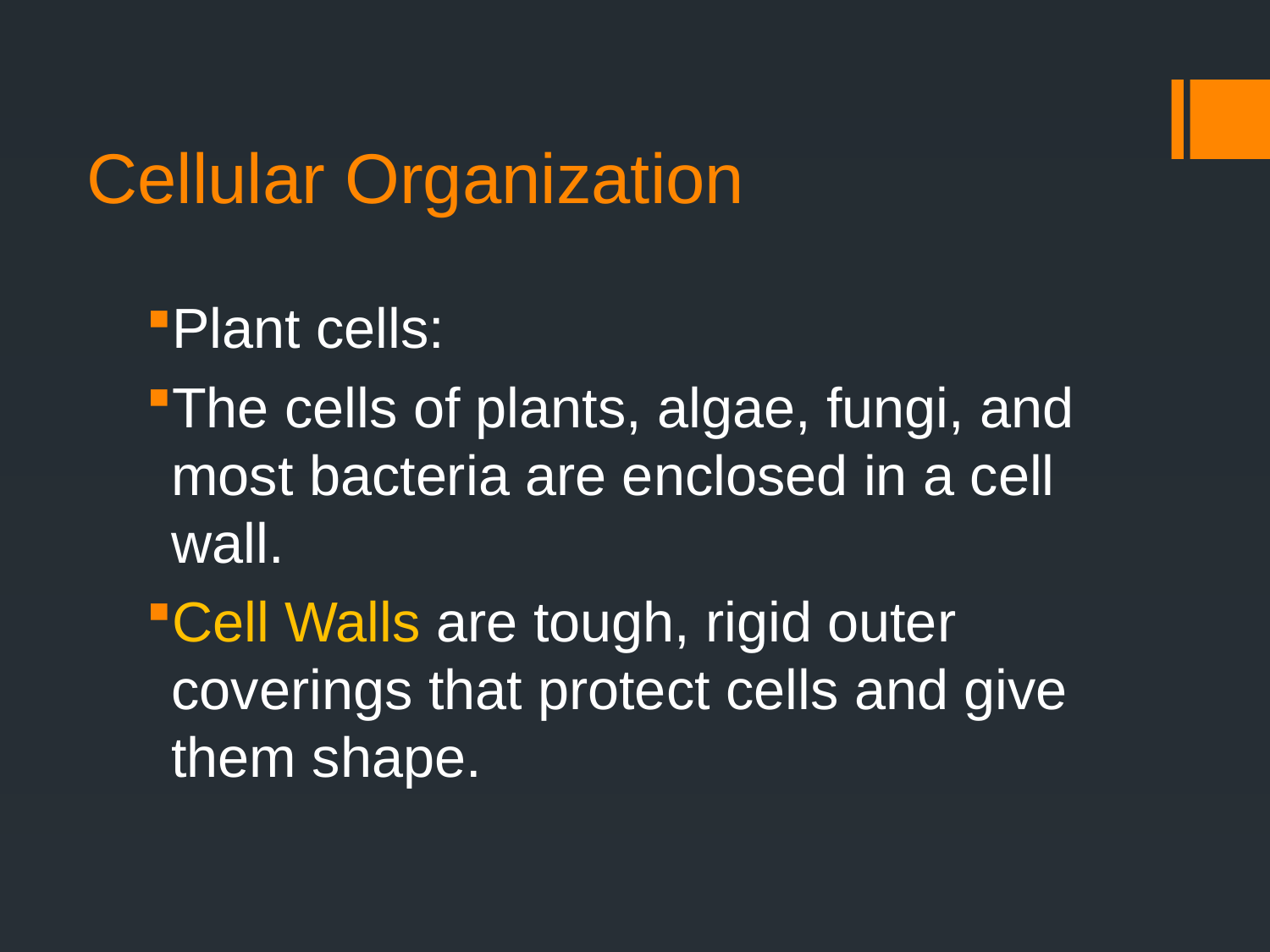

# Cellular Organization
Plant cells:
The cells of plants, algae, fungi, and most bacteria are enclosed in a cell wall.
Cell Walls are tough, rigid outer coverings that protect cells and give them shape.